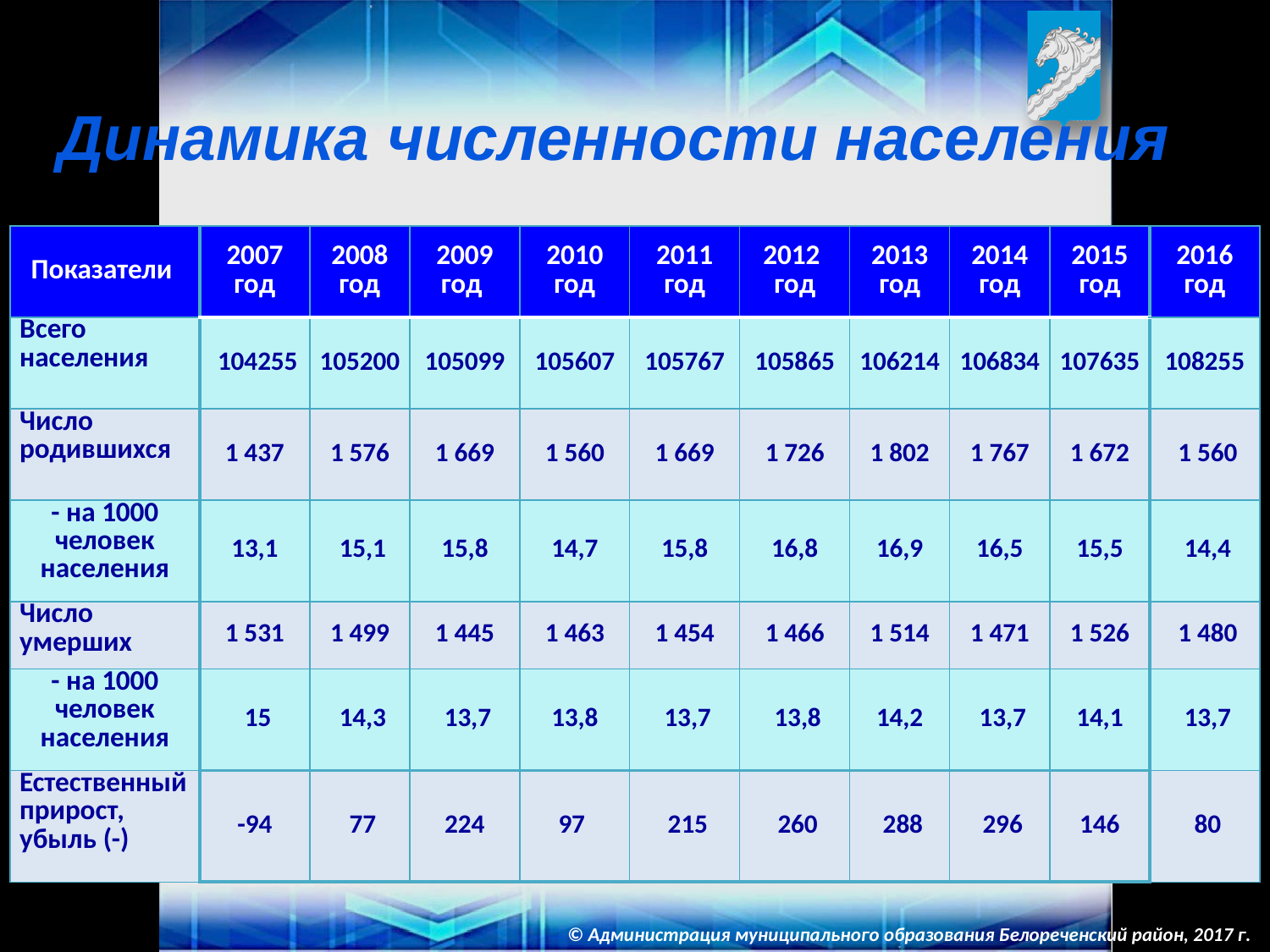

Динамика численности населения
                                                                                                                             чел.

| Показатели | 2007 год | 2008 год | 2009 год | 2010 год | 2011 год | 2012 год | 2013 год | 2014 год | 2015 год | 2016 год |
| --- | --- | --- | --- | --- | --- | --- | --- | --- | --- | --- |
| Всего населения | 104255 | 105200 | 105099 | 105607 | 105767 | 105865 | 106214 | 106834 | 107635 | 108255 |
| Число родившихся | 1 437 | 1 576 | 1 669 | 1 560 | 1 669 | 1 726 | 1 802 | 1 767 | 1 672 | 1 560 |
| - на 1000 человек населения | 13,1 | 15,1 | 15,8 | 14,7 | 15,8 | 16,8 | 16,9 | 16,5 | 15,5 | 14,4 |
| Число умерших | 1 531 | 1 499 | 1 445 | 1 463 | 1 454 | 1 466 | 1 514 | 1 471 | 1 526 | 1 480 |
| - на 1000 человек населения | 15 | 14,3 | 13,7 | 13,8 | 13,7 | 13,8 | 14,2 | 13,7 | 14,1 | 13,7 |
| Естественный прирост, убыль (-) | -94 | 77 | 224 | 97 | 215 | 260 | 288 | 296 | 146 | 80 |
© Администрация муниципального образования Белореченский район, 2017 г.